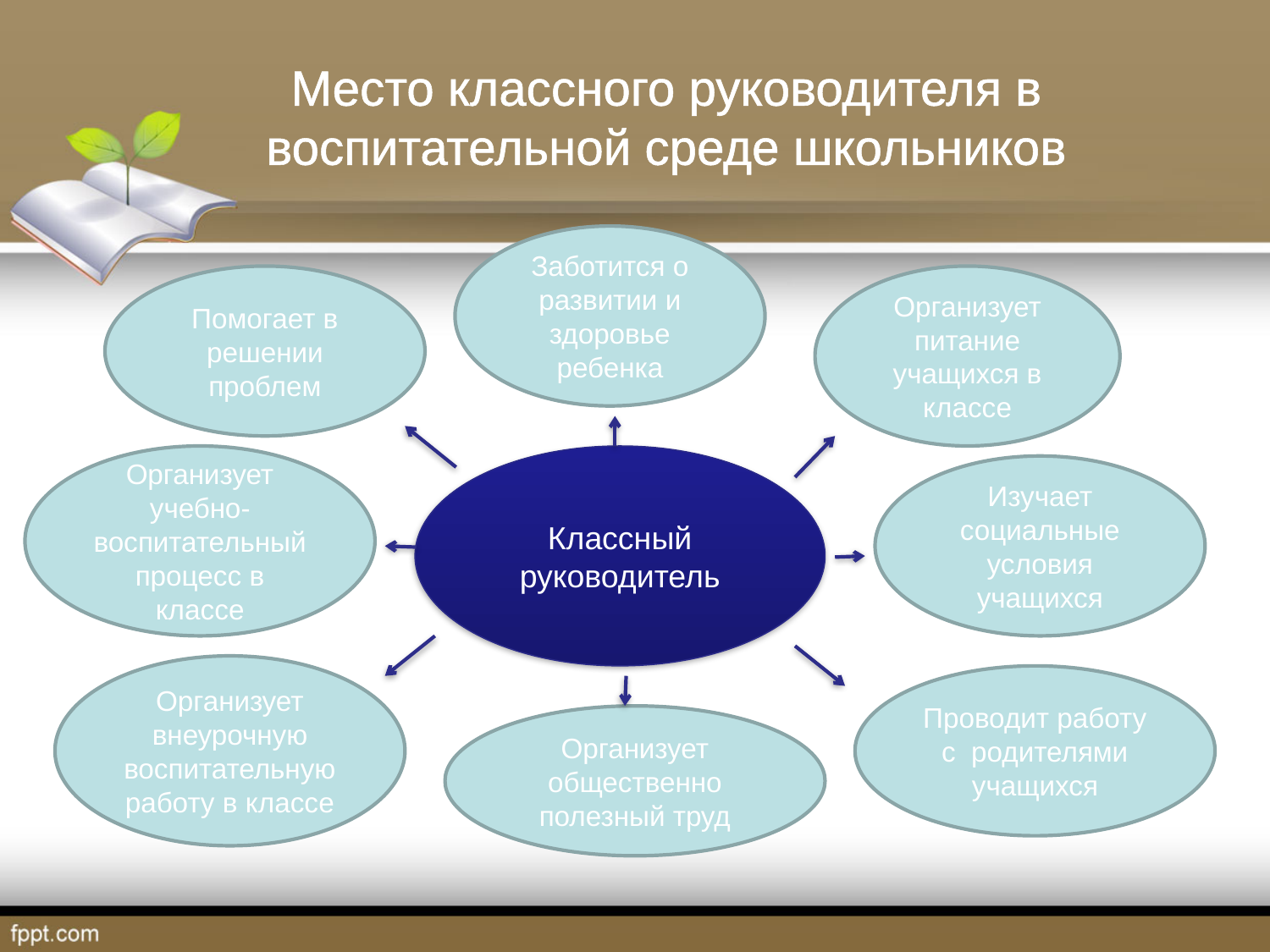

# Место классного руководителя в воспитательной среде школьников
Заботится о развитии и здоровье ребенка
Помогает в решении проблем
Организует питание учащихся в классе
Организует учебно-воспитательный процесс в классе
Классный руководитель
Изучает социальные условия учащихся
Организует внеурочную воспитательную работу в классе
Проводит работу с  родителями учащихся
Организует общественно полезный труд